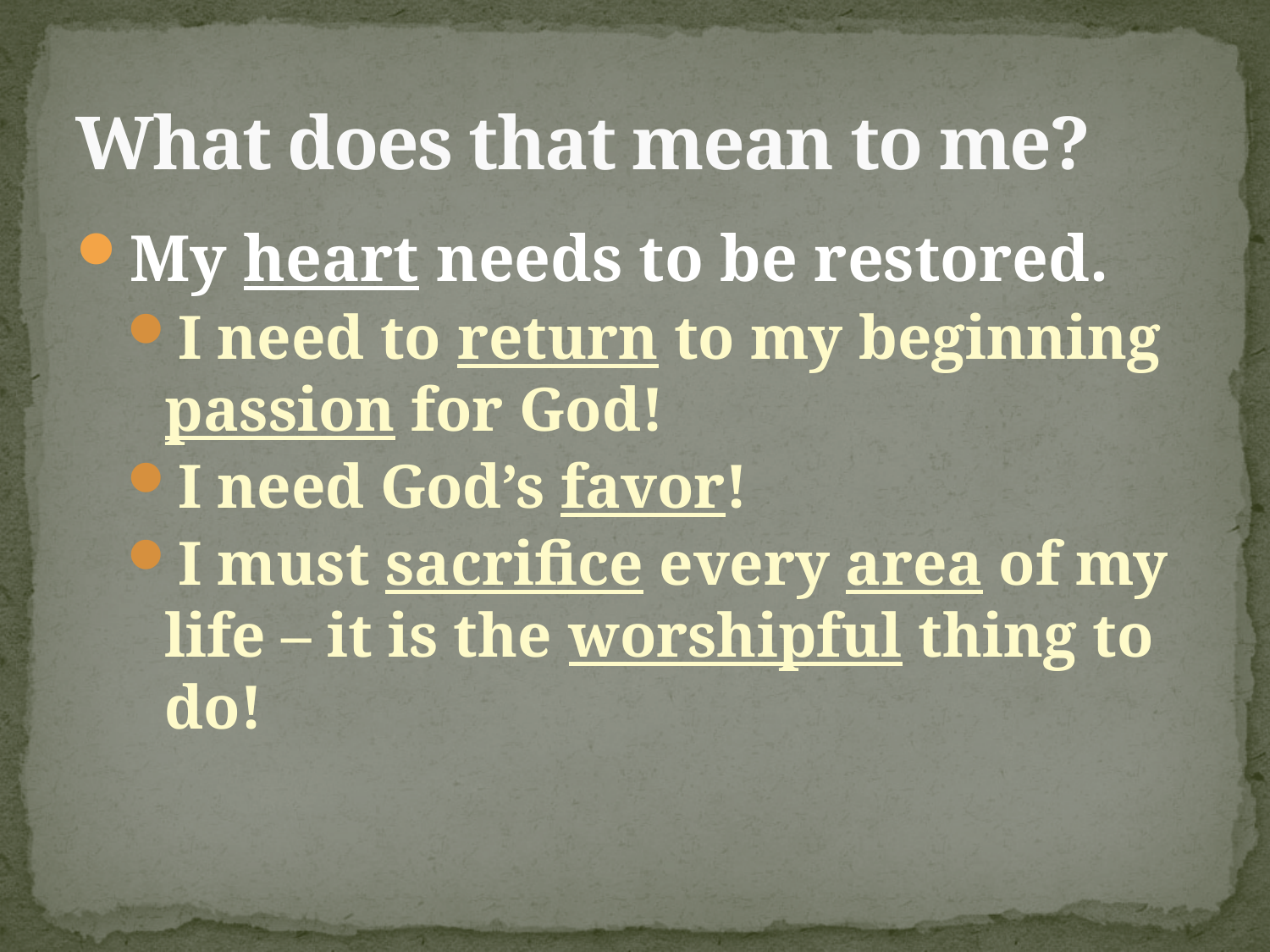

# What does that mean to me?
My heart needs to be restored.
I need to return to my beginning passion for God!
I need God’s favor!
I must sacrifice every area of my life – it is the worshipful thing to do!